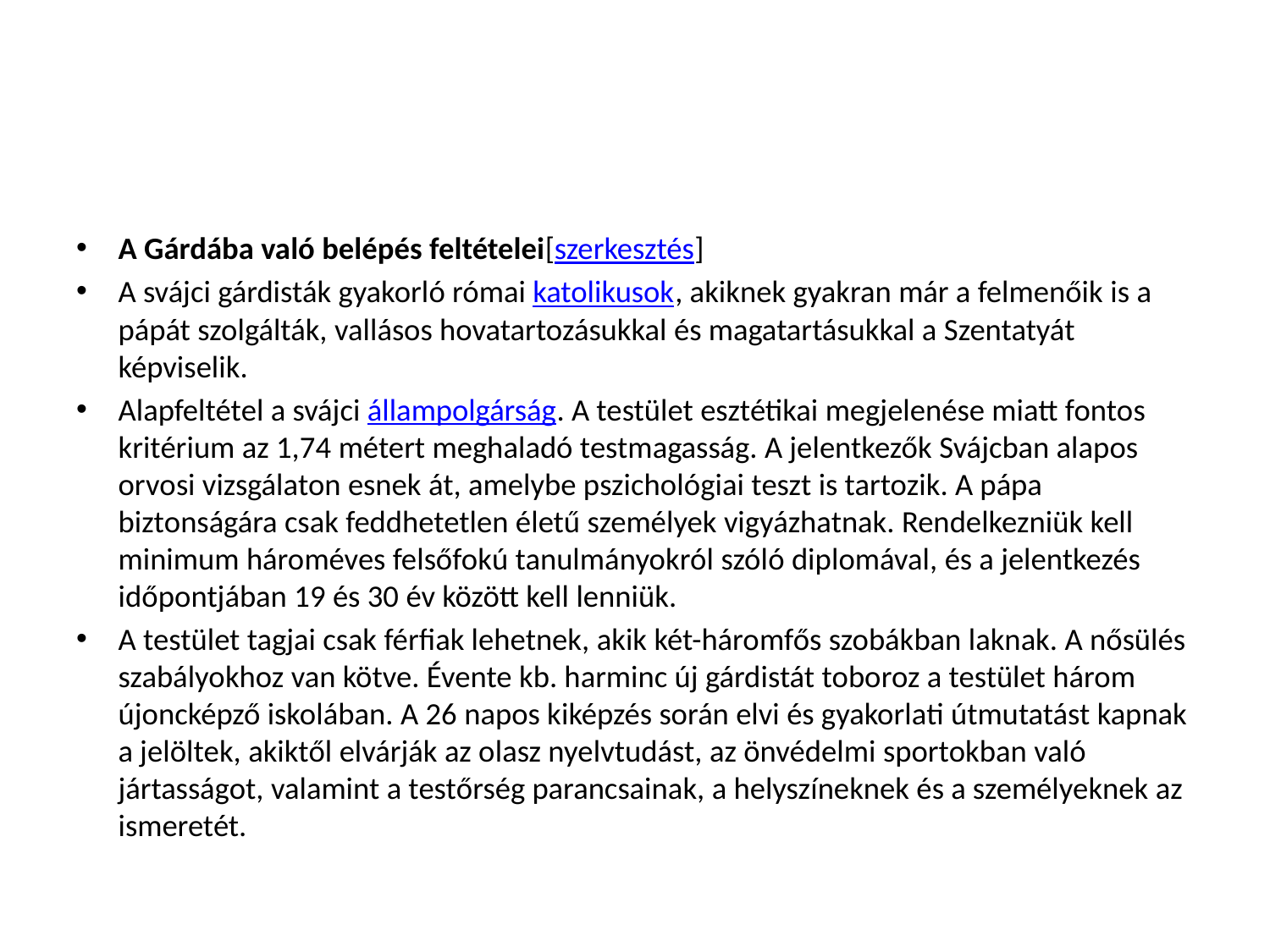

#
A Gárdába való belépés feltételei[szerkesztés]
A svájci gárdisták gyakorló római katolikusok, akiknek gyakran már a felmenőik is a pápát szolgálták, vallásos hovatartozásukkal és magatartásukkal a Szentatyát képviselik.
Alapfeltétel a svájci állampolgárság. A testület esztétikai megjelenése miatt fontos kritérium az 1,74 métert meghaladó testmagasság. A jelentkezők Svájcban alapos orvosi vizsgálaton esnek át, amelybe pszichológiai teszt is tartozik. A pápa biztonságára csak feddhetetlen életű személyek vigyázhatnak. Rendelkezniük kell minimum hároméves felsőfokú tanulmányokról szóló diplomával, és a jelentkezés időpontjában 19 és 30 év között kell lenniük.
A testület tagjai csak férfiak lehetnek, akik két-háromfős szobákban laknak. A nősülés szabályokhoz van kötve. Évente kb. harminc új gárdistát toboroz a testület három újoncképző iskolában. A 26 napos kiképzés során elvi és gyakorlati útmutatást kapnak a jelöltek, akiktől elvárják az olasz nyelvtudást, az önvédelmi sportokban való jártasságot, valamint a testőrség parancsainak, a helyszíneknek és a személyeknek az ismeretét.